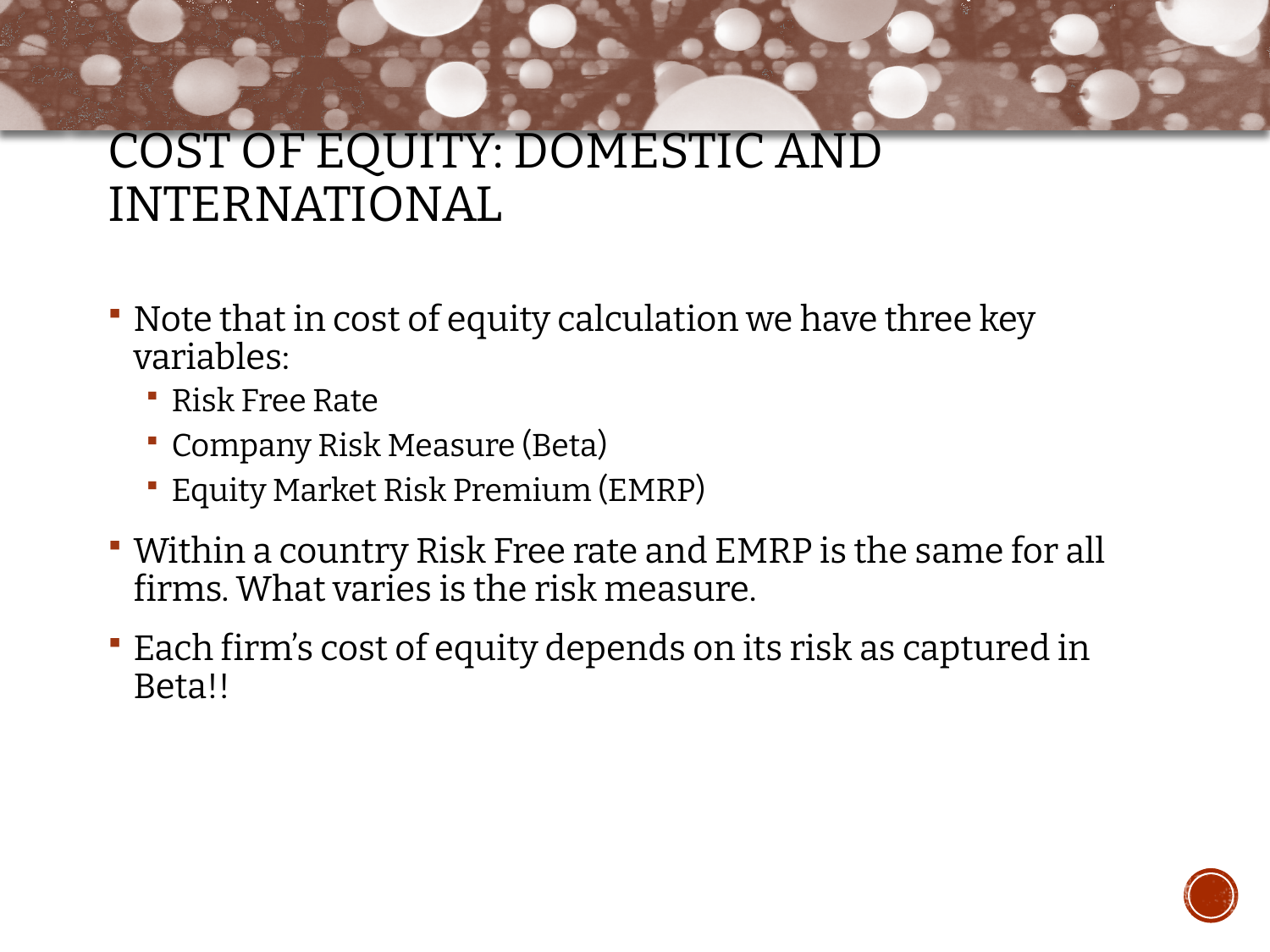

# Cost of Equity: Domestic and International
Note that in cost of equity calculation we have three key variables:
Risk Free Rate
Company Risk Measure (Beta)
Equity Market Risk Premium (EMRP)
Within a country Risk Free rate and EMRP is the same for all firms. What varies is the risk measure.
Each firm’s cost of equity depends on its risk as captured in Beta!!